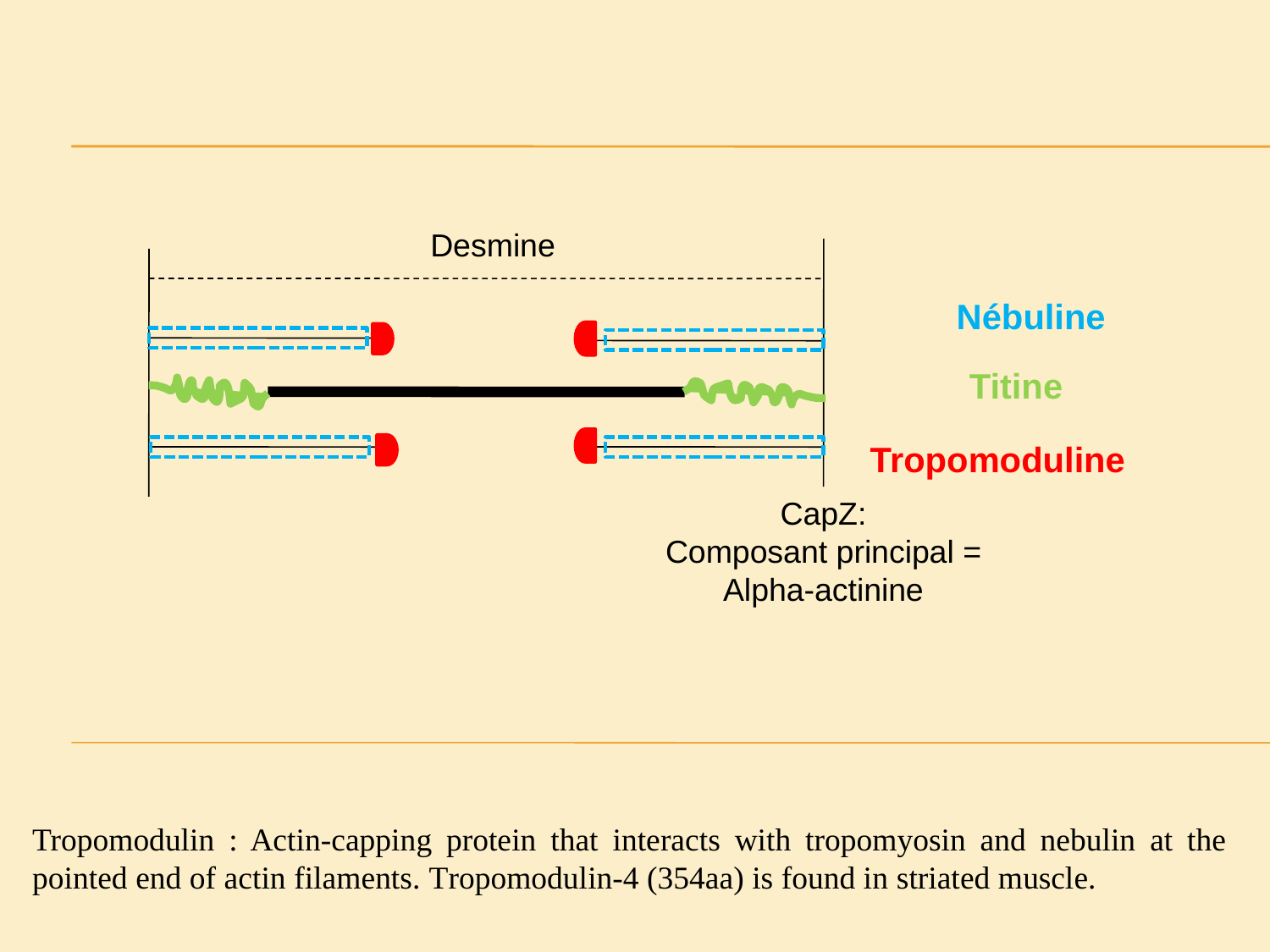

Desmine

Nébuline
Titine
Tropomoduline
CapZ:
Composant principal =
Alpha-actinine
Tropomodulin : Actin-capping protein that interacts with tropomyosin and nebulin at the pointed end of actin filaments. Tropomodulin-4 (354aa) is found in striated muscle.